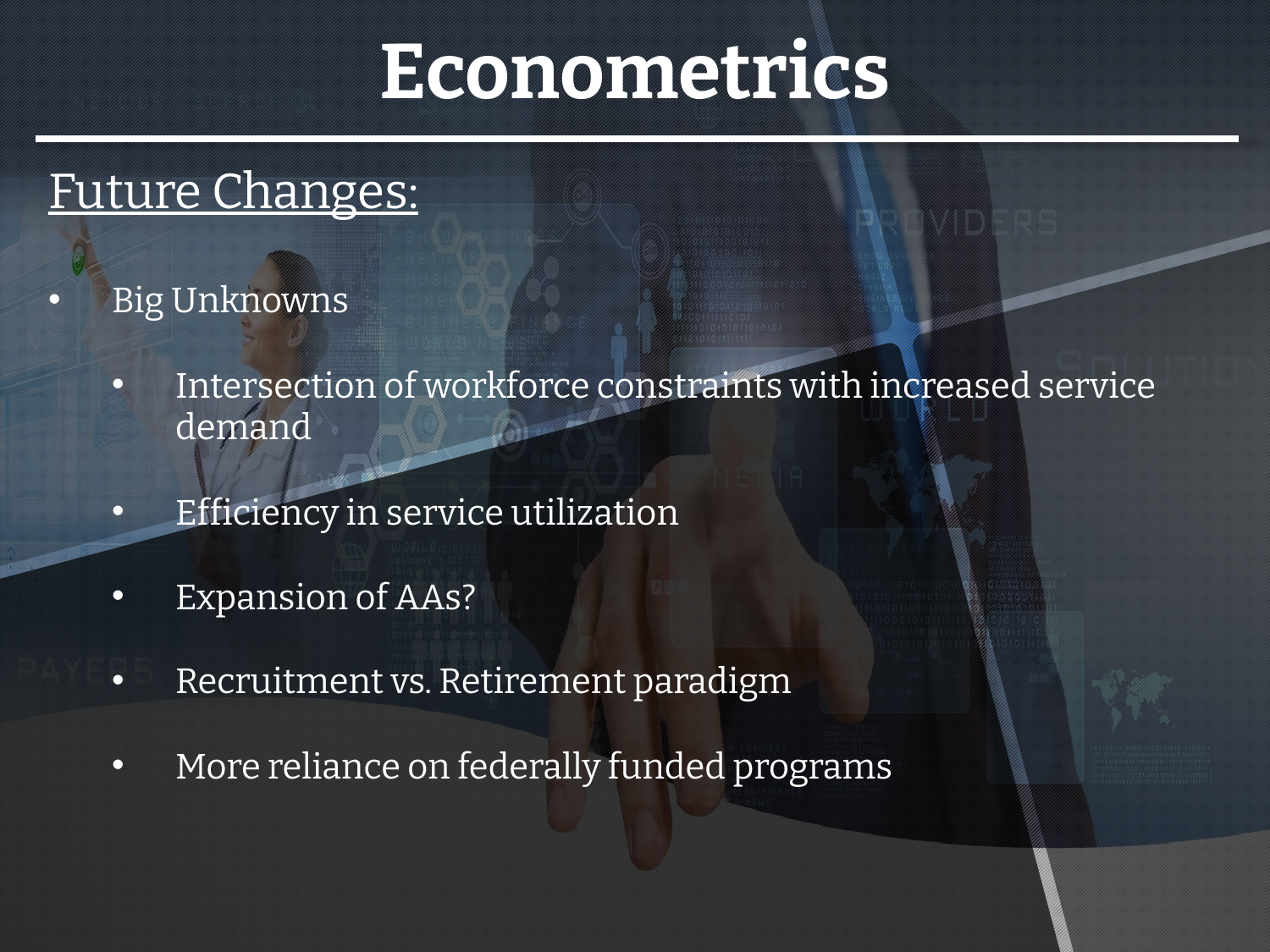

# Econometrics
Future Changes:

Big Unknowns

Intersection of workforce constraints with increased service demand

Efficiency in service utilization

Expansion of AAs?

Recruitment vs. Retirement paradigm

More reliance on federally funded programs